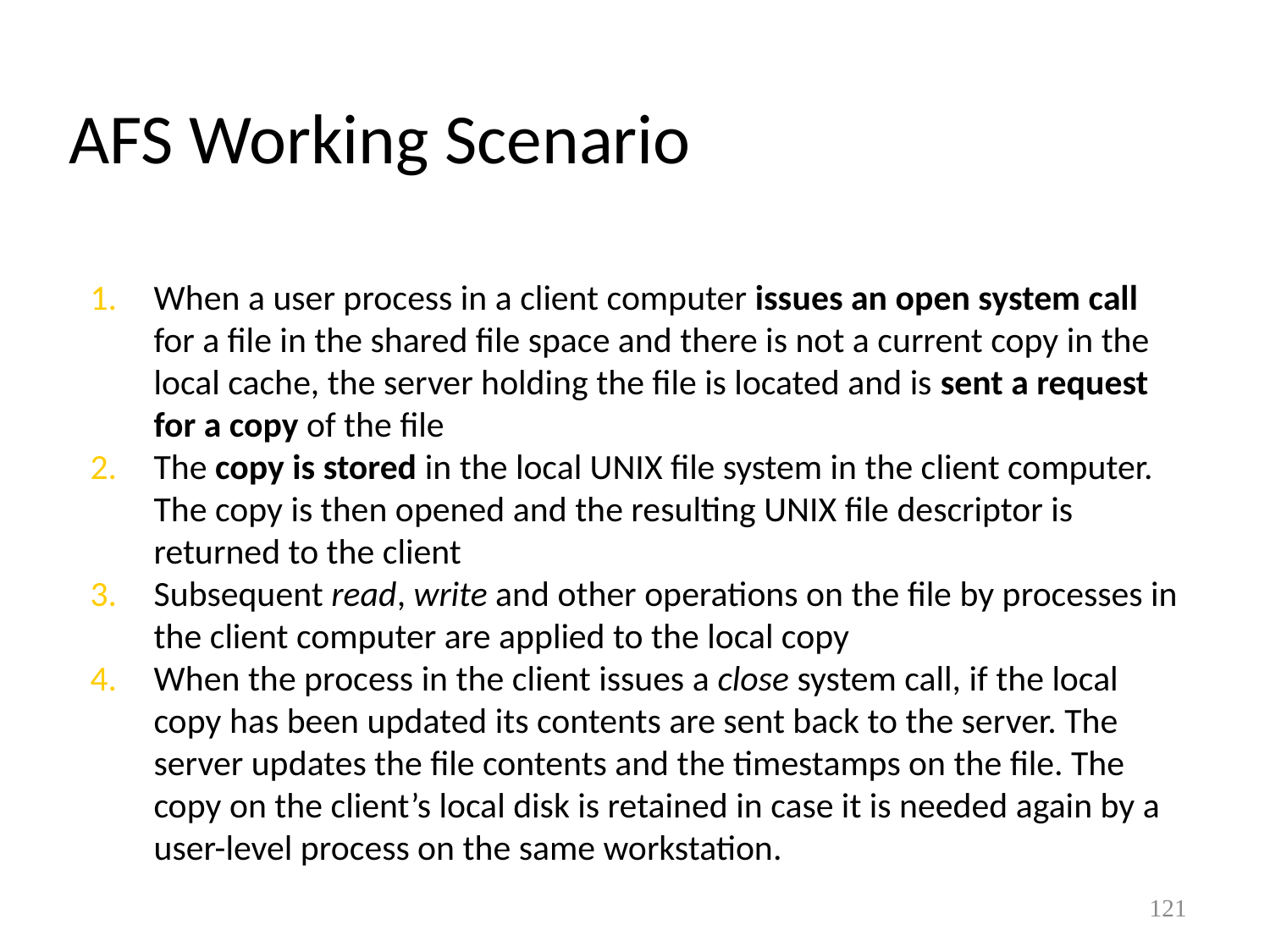

# AFS Working Scenario
When a user process in a client computer issues an open system call for a file in the shared file space and there is not a current copy in the local cache, the server holding the file is located and is sent a request for a copy of the file
The copy is stored in the local UNIX file system in the client computer. The copy is then opened and the resulting UNIX file descriptor is returned to the client
Subsequent read, write and other operations on the file by processes in the client computer are applied to the local copy
When the process in the client issues a close system call, if the local copy has been updated its contents are sent back to the server. The server updates the file contents and the timestamps on the file. The copy on the client’s local disk is retained in case it is needed again by a user-level process on the same workstation.
121